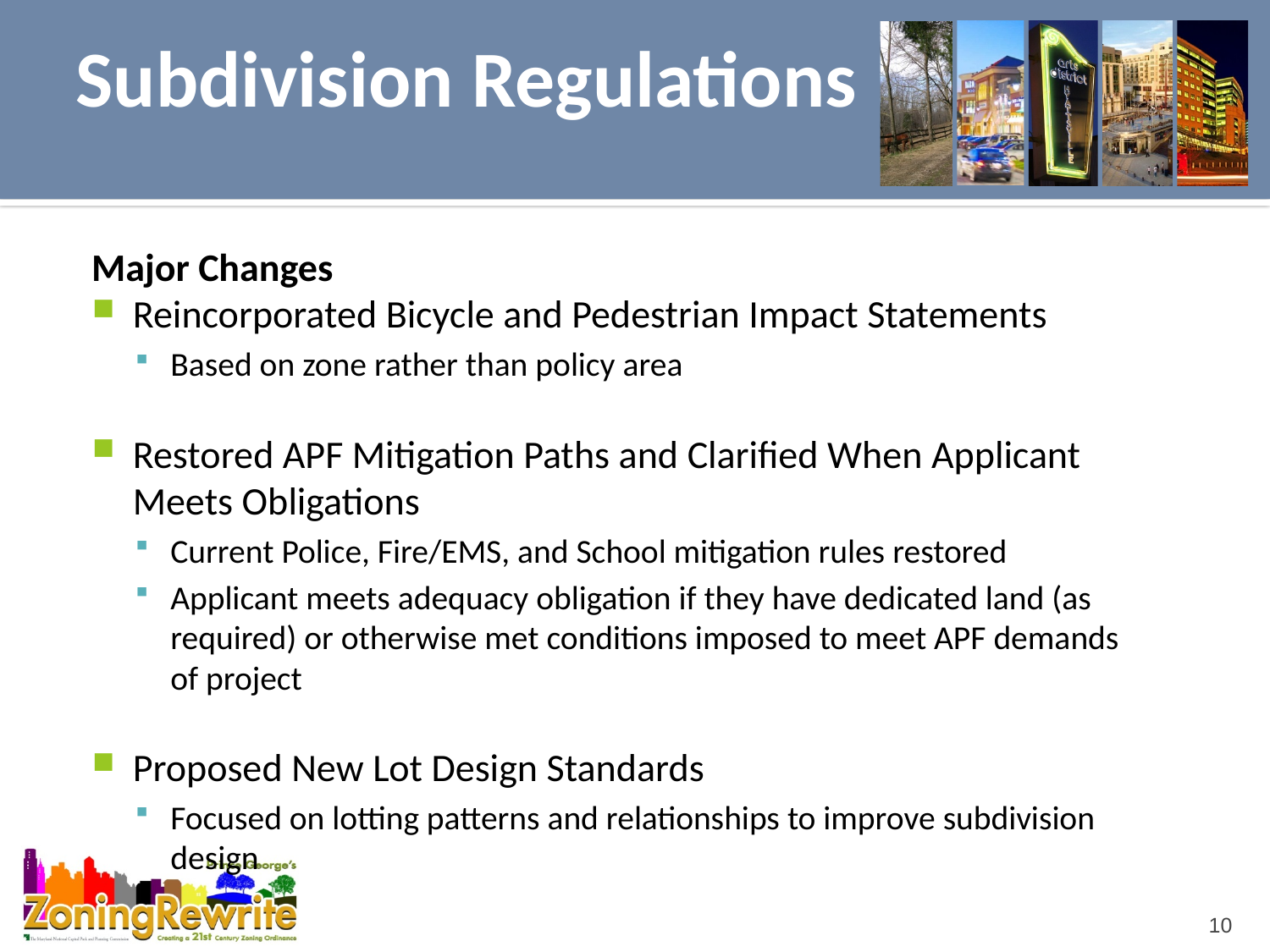

Subdivision Regulations
Major Changes
Reincorporated Bicycle and Pedestrian Impact Statements
Based on zone rather than policy area

Restored APF Mitigation Paths and Clarified When Applicant Meets Obligations
Current Police, Fire/EMS, and School mitigation rules restored
Applicant meets adequacy obligation if they have dedicated land (as required) or otherwise met conditions imposed to meet APF demands of project

Proposed New Lot Design Standards
Focused on lotting patterns and relationships to improve subdivision design

10